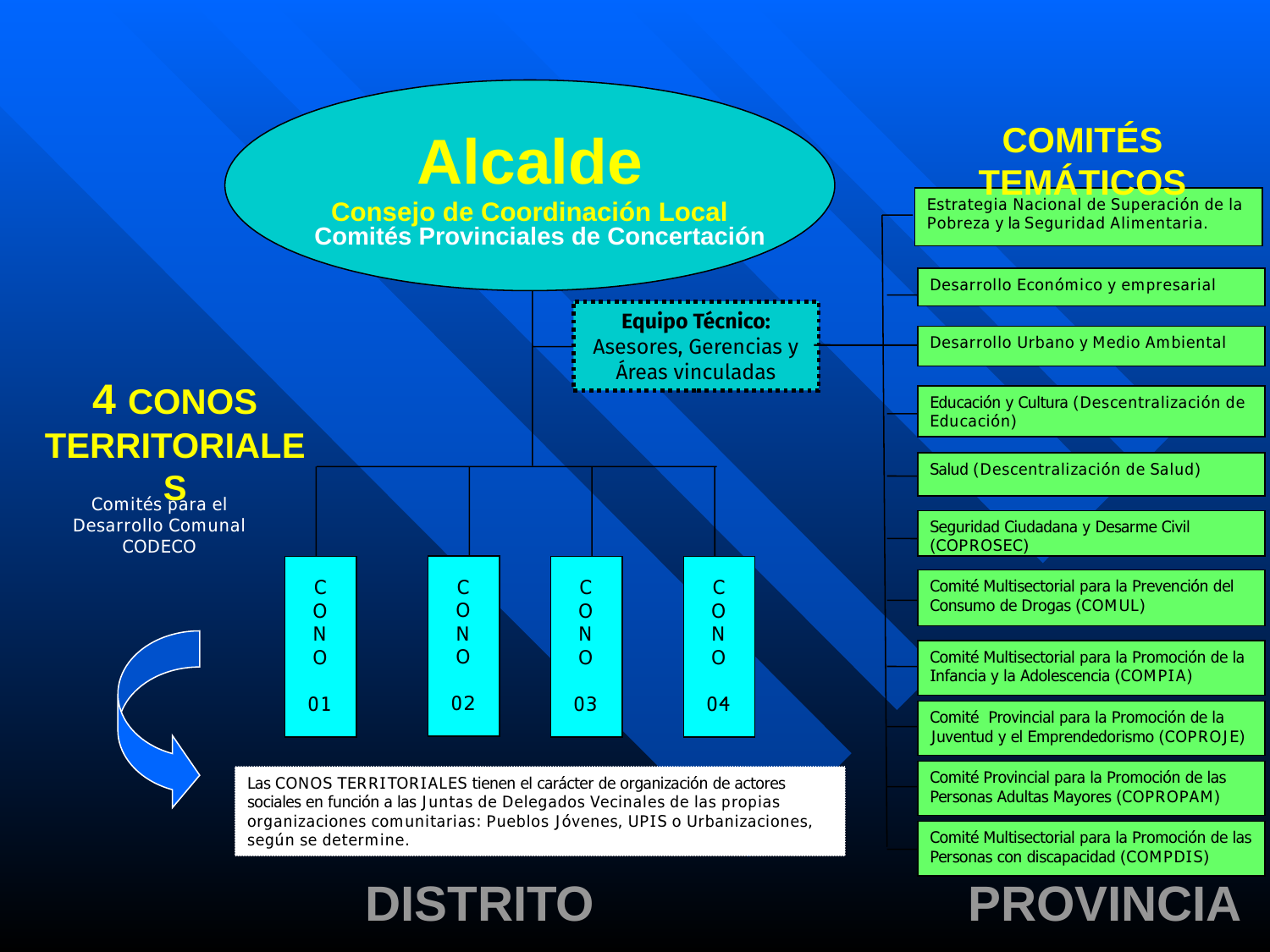

Alcalde
Consejo de Coordinación Local

Equipo Técnico:
Asesores, Gerencias y Áreas vinculadas

COMITÉS TEMÁTICOS
Estrategia Nacional de Superación de la Pobreza y la Seguridad Alimentaria.

Desarrollo Económico y empresarial

Desarrollo Urbano y Medio Ambiental
Educación y Cultura (Descentralización de Educación)

Salud (Descentralización de Salud)

Seguridad Ciudadana y Desarme Civil (COPROSEC)

Comité Multisectorial para la Prevención del Consumo de Drogas (COMUL)

Comité Multisectorial para la Promoción de la Infancia y la Adolescencia (COMPIA)

Comité  Provincial para la Promoción de la Juventud y el Emprendedorismo (COPROJE)

Comité Provincial para la Promoción de las Personas Adultas Mayores (COPROPAM)

Comité Multisectorial para la Promoción de las Personas con discapacidad (COMPDIS)

Comités Provinciales de Concertación

C
O
N
O

02

C
O
N
O

01

C
O
N
O

03

C
O
N
O

04
Las CONOS TERRITORIALES tienen el carácter de organización de actores sociales en función a las Juntas de Delegados Vecinales de las propias organizaciones comunitarias: Pueblos Jóvenes, UPIS o Urbanizaciones, según se determine.
Asamblea de Juntas de Delegados Vecinales
4 CONOS TERRITORIALES
Comités para el Desarrollo Comunal
CODECO

DISTRITO
PROVINCIA